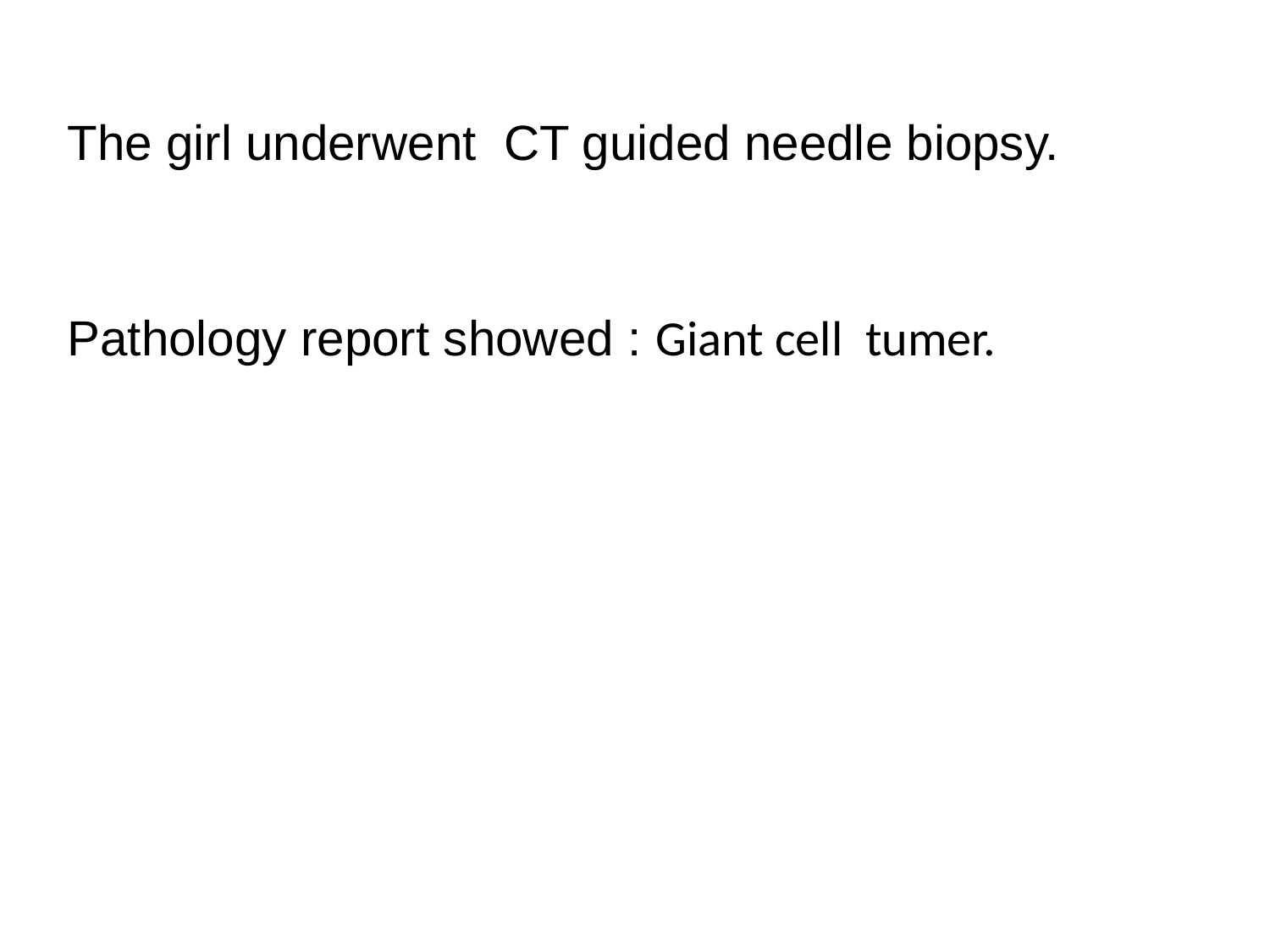

The girl underwent  CT guided needle biopsy.

Pathology report showed : Giant cell  tumer.